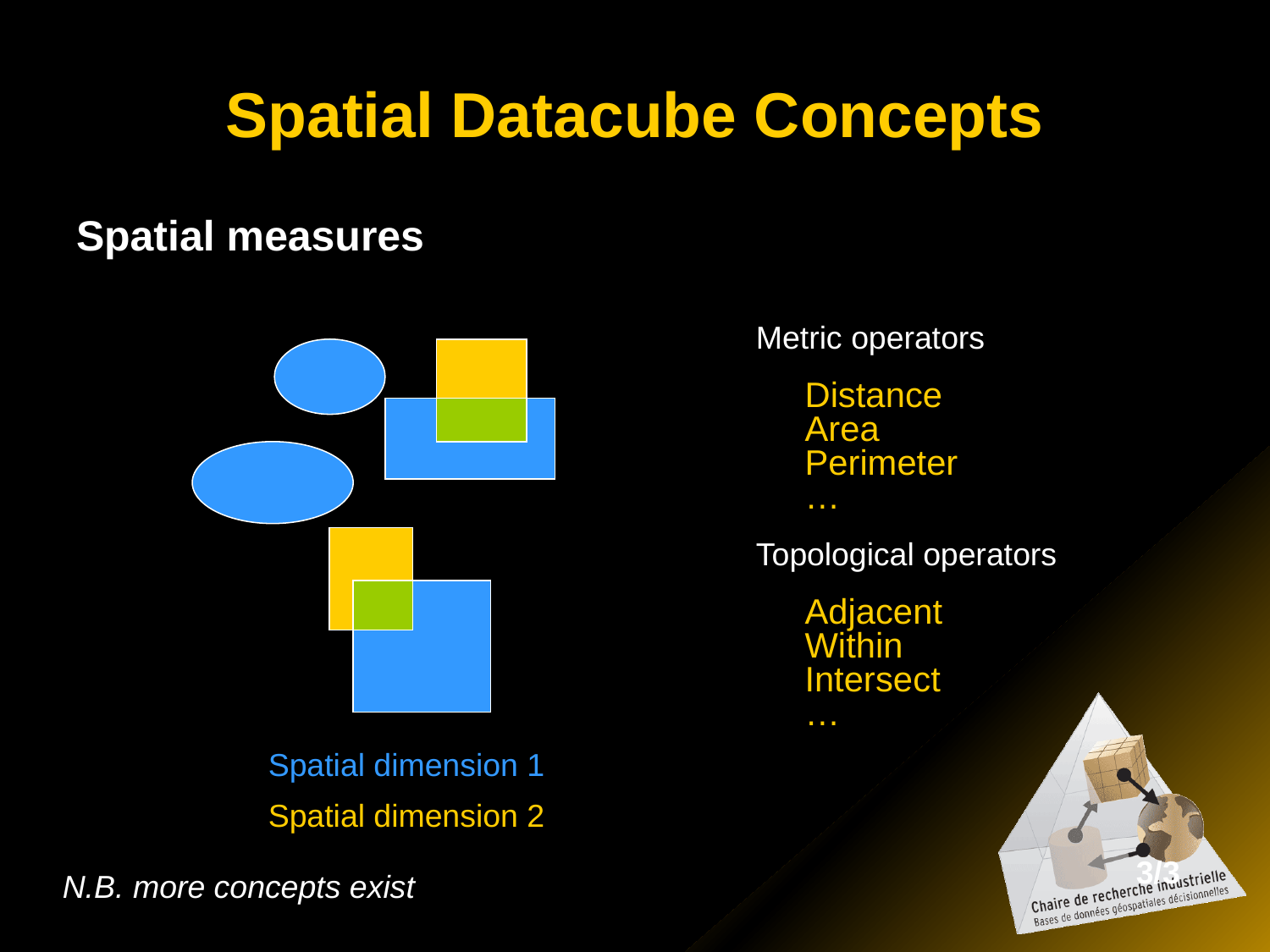

# Spatial Datacube Concepts
Spatial measures
Metric operators
Distance
Area
Perimeter
…
Topological operators
Adjacent
Within
Intersect
…

Spatial dimension 1

Spatial dimension 2

3/3
N.B. more concepts exist